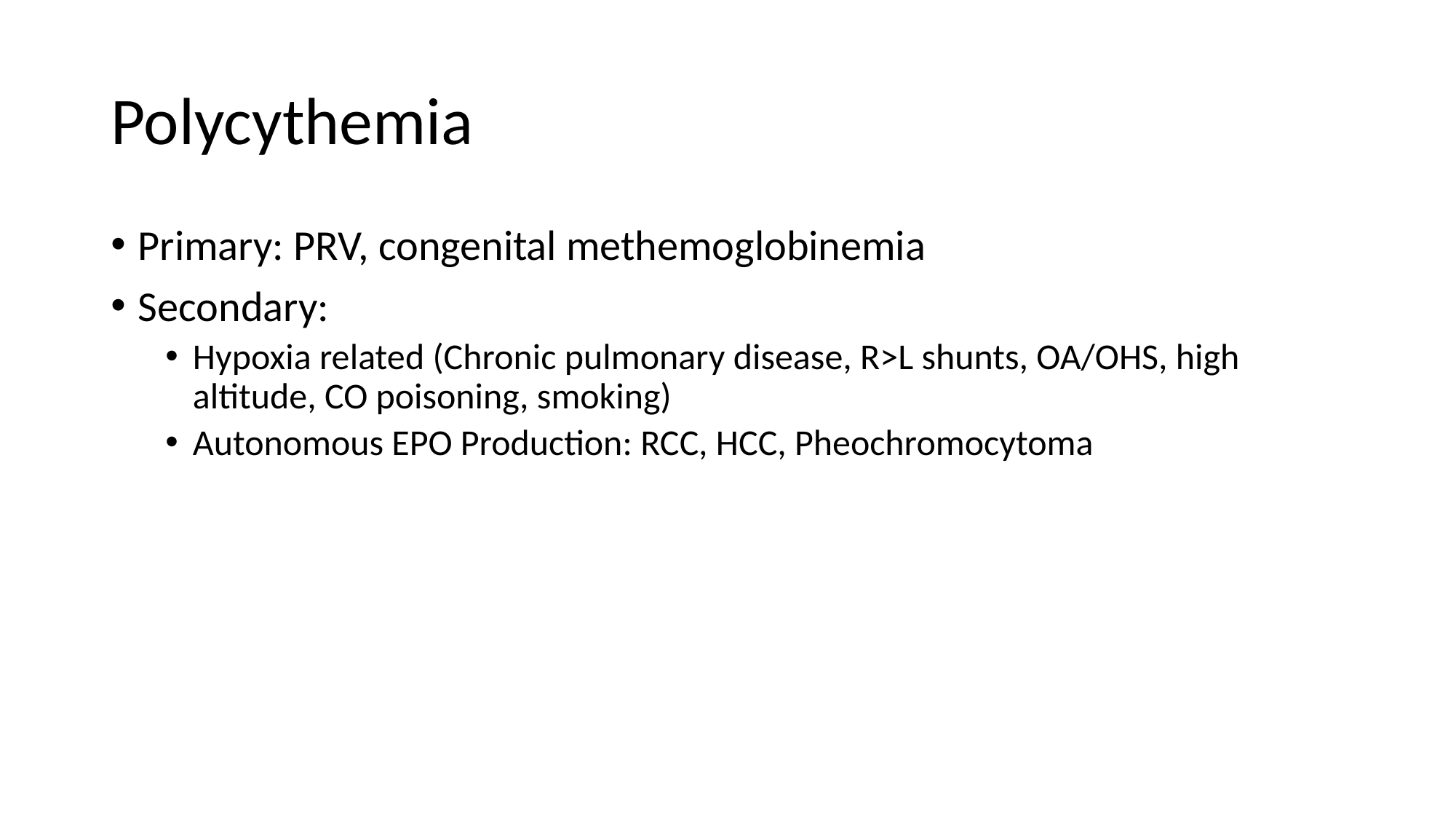

# Polycythemia
Primary: PRV, congenital methemoglobinemia
Secondary:
Hypoxia related (Chronic pulmonary disease, R>L shunts, OA/OHS, high altitude, CO poisoning, smoking)
Autonomous EPO Production: RCC, HCC, Pheochromocytoma